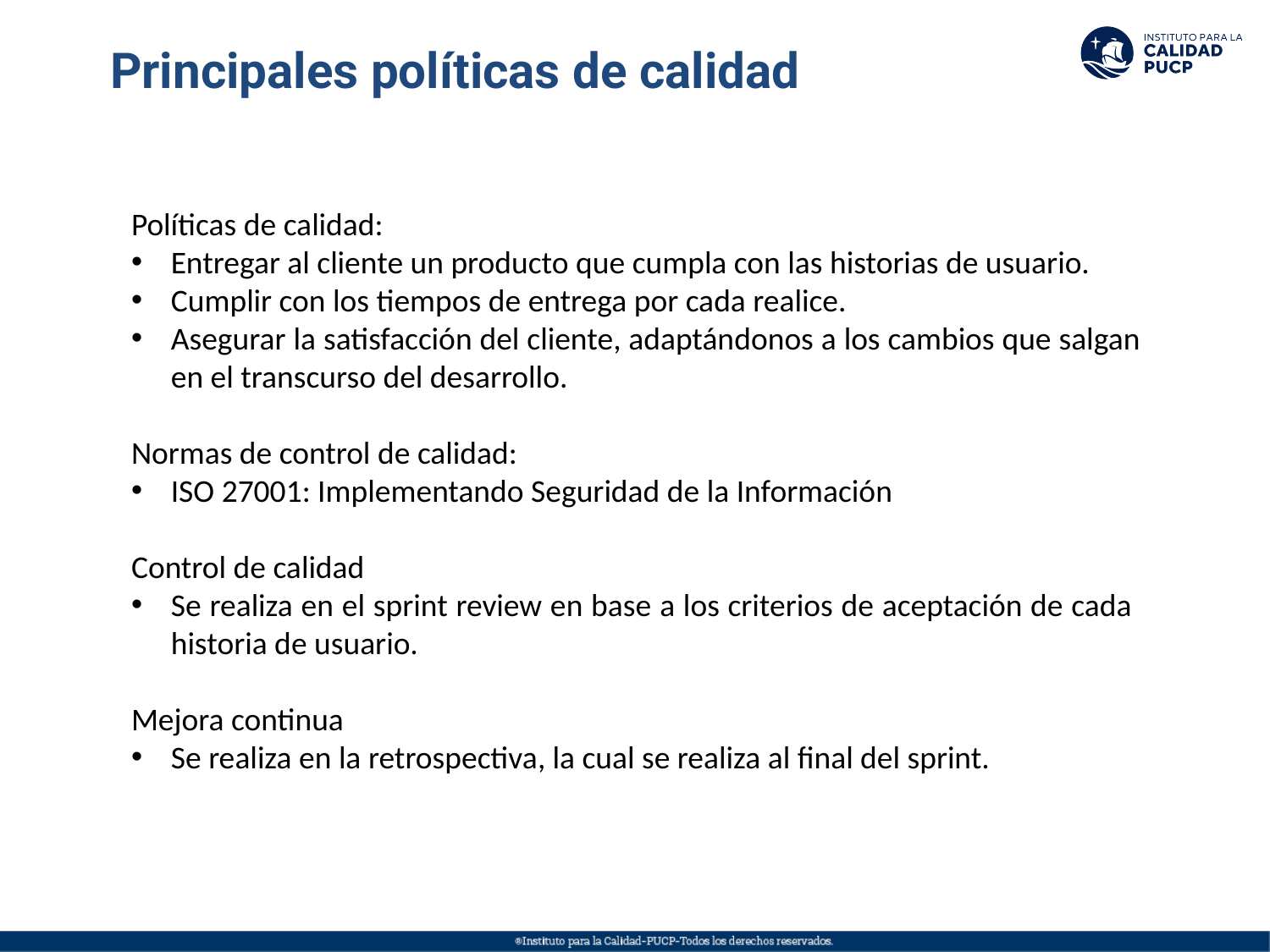

Principales políticas de calidad
Políticas de calidad:
Entregar al cliente un producto que cumpla con las historias de usuario.
Cumplir con los tiempos de entrega por cada realice.
Asegurar la satisfacción del cliente, adaptándonos a los cambios que salgan en el transcurso del desarrollo.

Normas de control de calidad:
ISO 27001: Implementando Seguridad de la Información

Control de calidad
Se realiza en el sprint review en base a los criterios de aceptación de cada  historia de usuario.

Mejora continua
Se realiza en la retrospectiva, la cual se realiza al final del sprint.